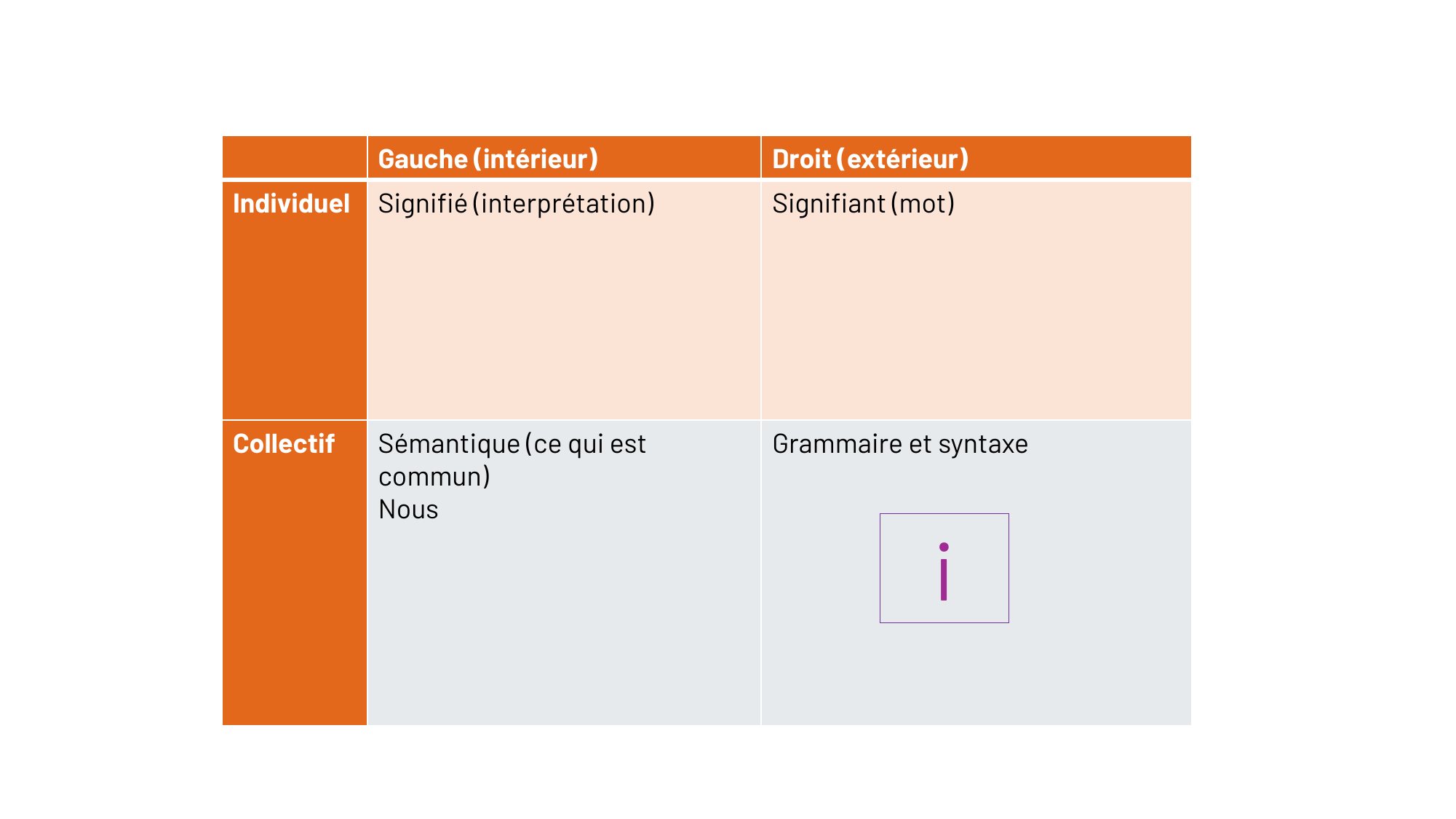

|  | Gauche (intérieur) | Droit (extérieur) |
| --- | --- | --- |
| Individuel | Signifié (interprétation) | Signifiant (mot) |
| Collectif | Sémantique (ce qui est commun) Nous | Grammaire et syntaxe |
i